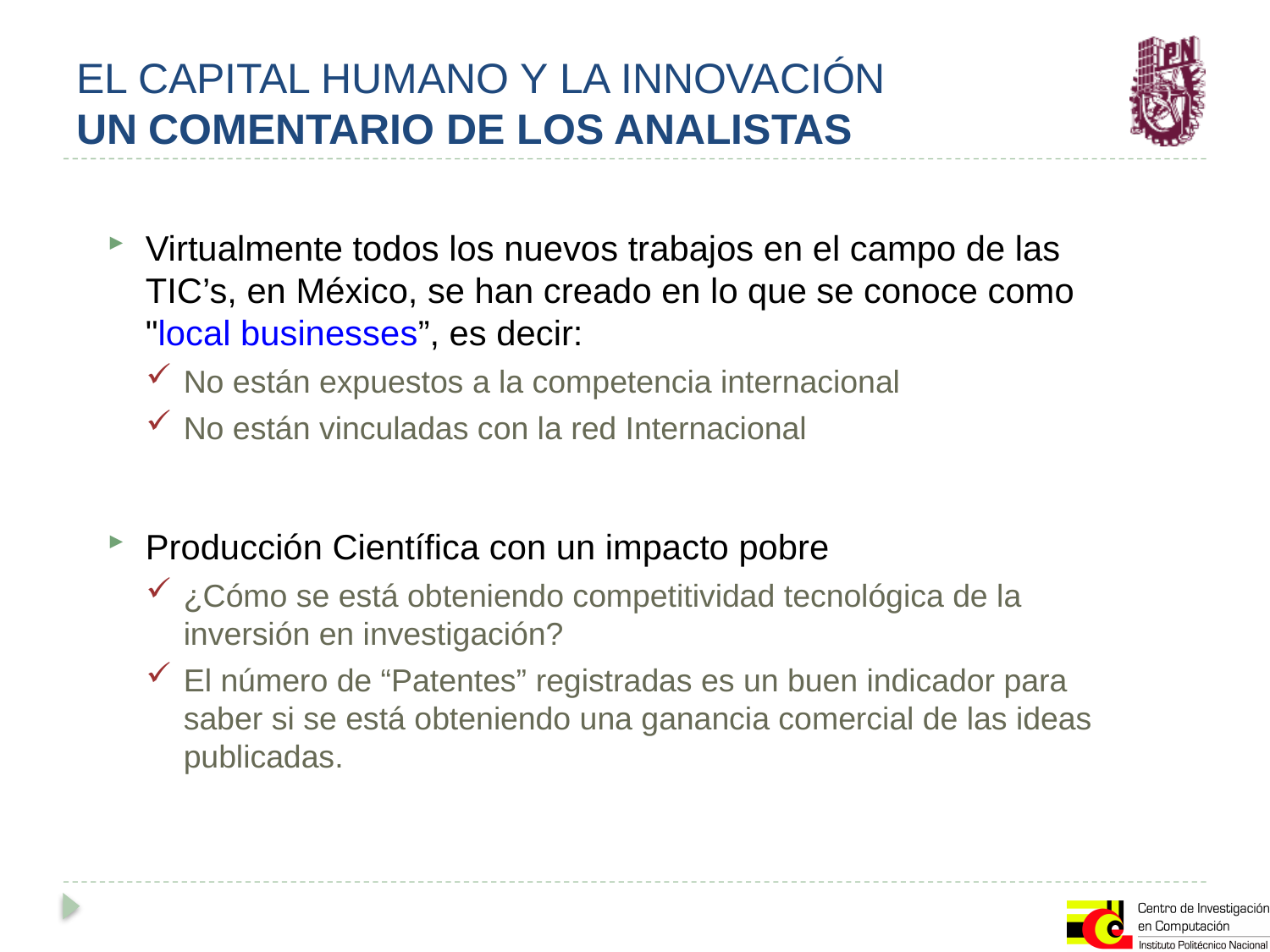

# EL CAPITAL HUMANO Y LA INNOVACIÓN UN COMENTARIO DE LOS ANALISTAS

Virtualmente todos los nuevos trabajos en el campo de las  TIC’s, en México, se han creado en lo que se conoce como "local businesses”, es decir:
No están expuestos a la competencia internacional
No están vinculadas con la red Internacional

Producción Científica con un impacto pobre
¿Cómo se está obteniendo competitividad tecnológica de la inversión en investigación?
El número de “Patentes” registradas es un buen indicador para saber si se está obteniendo una ganancia comercial de las ideas publicadas.